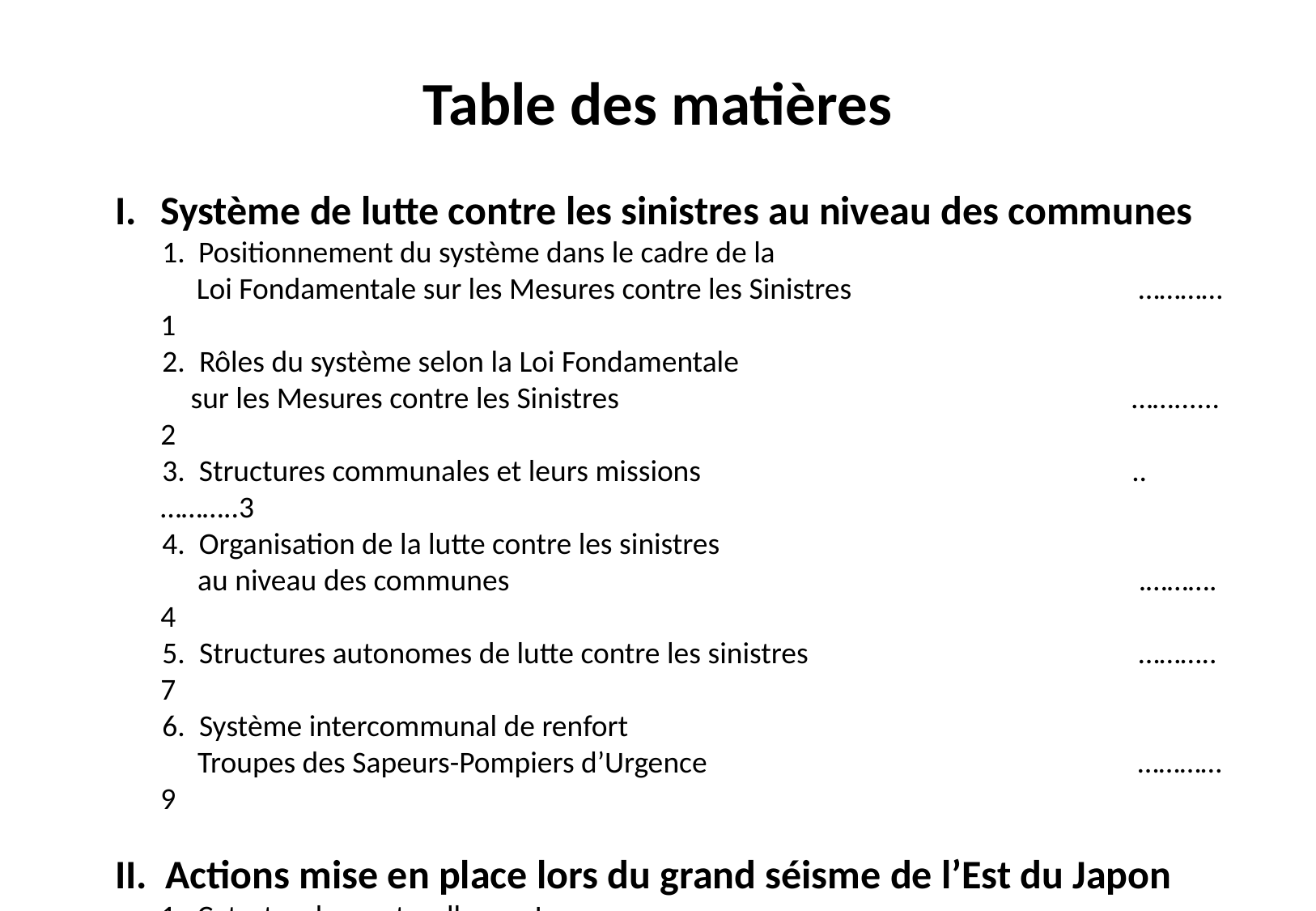

Table des matières
Système de lutte contre les sinistres au niveau des communes
1.  Positionnement du système dans le cadre de la
     Loi Fondamentale sur les Mesures contre les Sinistres                                	 ………… 1
  Rôles du système selon la Loi Fondamentale
           sur les Mesures contre les Sinistres                                          		……...... 2
3.  Structures communales et leurs missions                                 		..………..3
4.  Organisation de la lutte contre les sinistres
            au niveau des communes                                                         		 .………. 4
  Structures autonomes de lutte contre les sinistres             		 ……….. 7
  Système intercommunal de renfort
            Troupes des Sapeurs-Pompiers d’Urgence	                                                      …………9

II.  Actions mise en place lors du grand séisme de l’Est du Japon
      	1.  Catastrophes naturelles au Japon                                           		………….11
     	2.  Dégâts subis lors du grand séisme - Intervention des pompiers	                  .…………13
     	3.  Documents photographiques et cartographiques                    		………….16